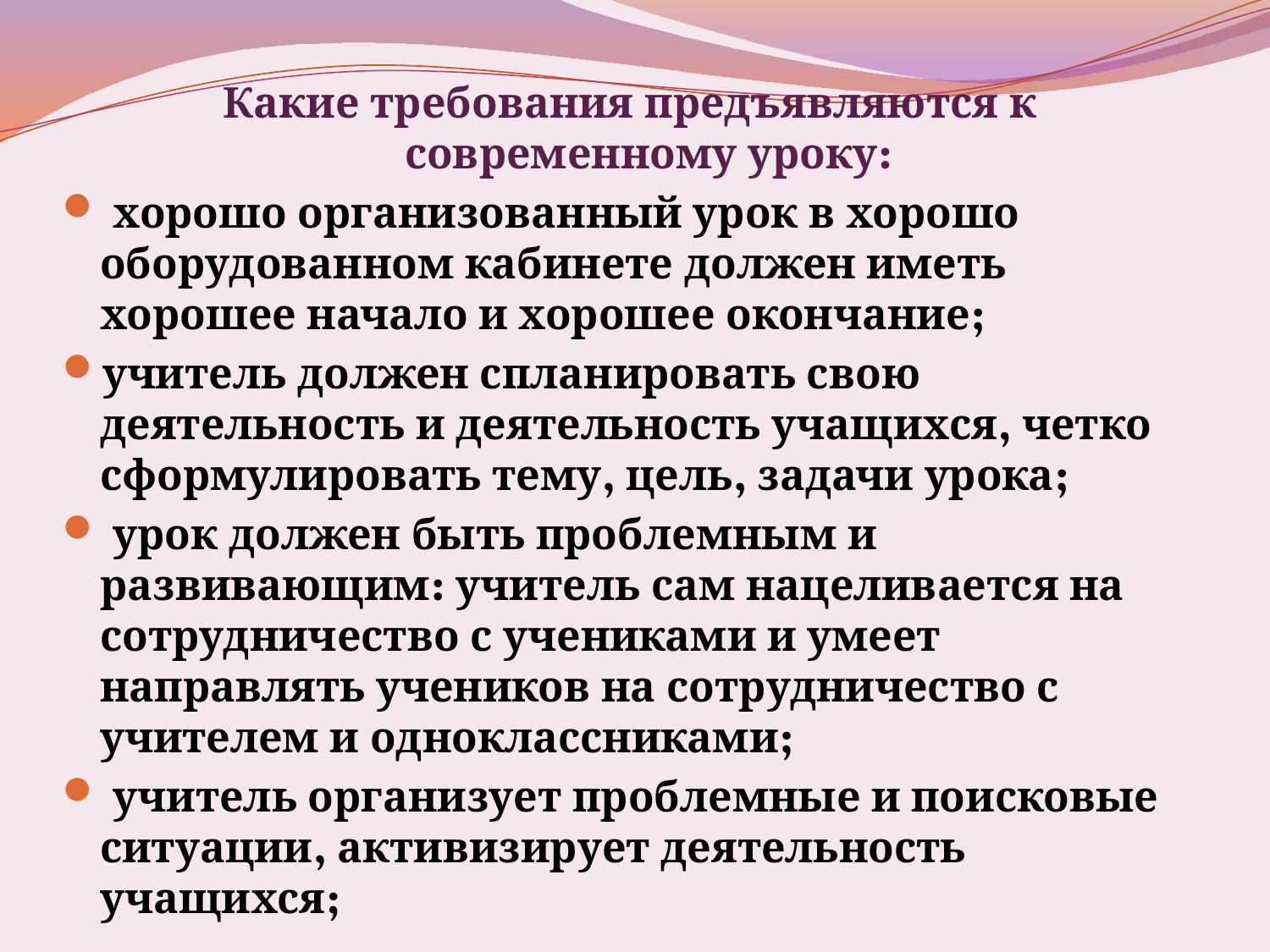

Какие требования предъявляются к современному уроку:
 хорошо организованный урок в хорошо оборудованном кабинете должен иметь хорошее начало и хорошее окончание;
учитель должен спланировать свою деятельность и деятельность учащихся, четко сформулировать тему, цель, задачи урока;
 урок должен быть проблемным и развивающим: учитель сам нацеливается на сотрудничество с учениками и умеет направлять учеников на сотрудничество с учителем и одноклассниками;
 учитель организует проблемные и поисковые ситуации, активизирует деятельность учащихся;